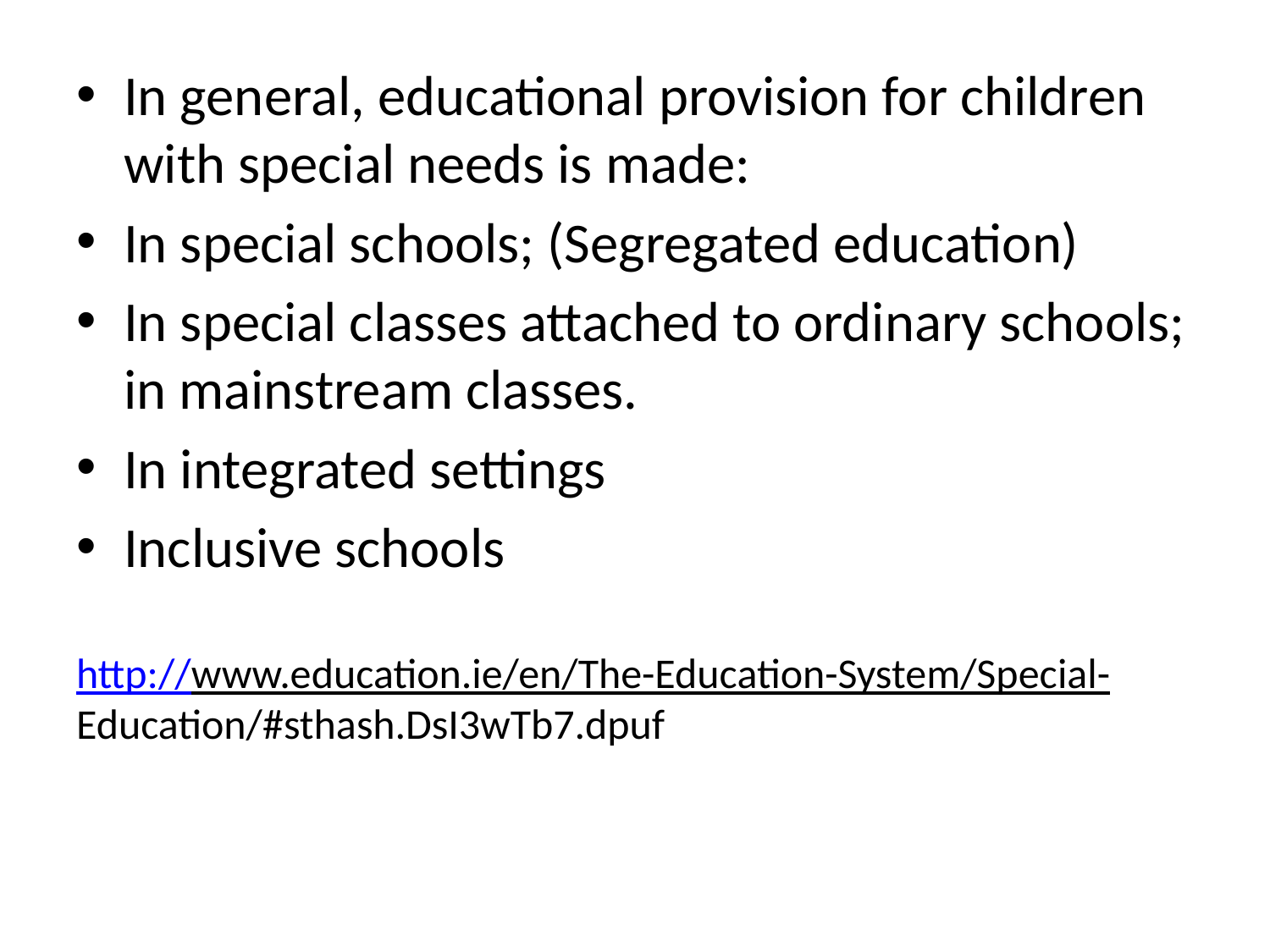

In general, educational provision for children with special needs is made:
In special schools; (Segregated education)
In special classes attached to ordinary schools; in mainstream classes.
In integrated settings
Inclusive schools

http://www.education.ie/en/The-Education-System/Special- Education/#sthash.DsI3wTb7.dpuf